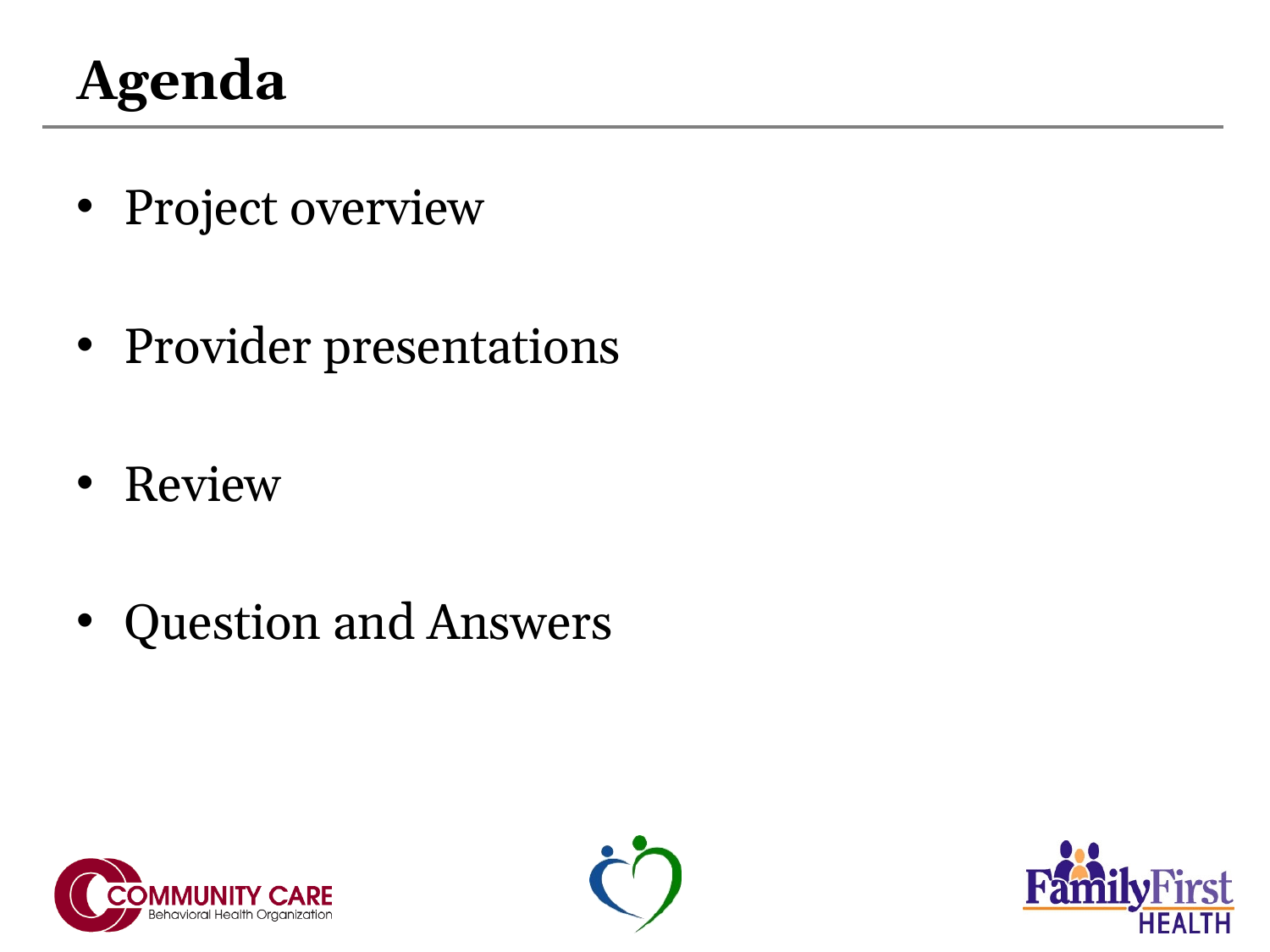

# Agenda
Project overview

Provider presentations

Review

Question and Answers